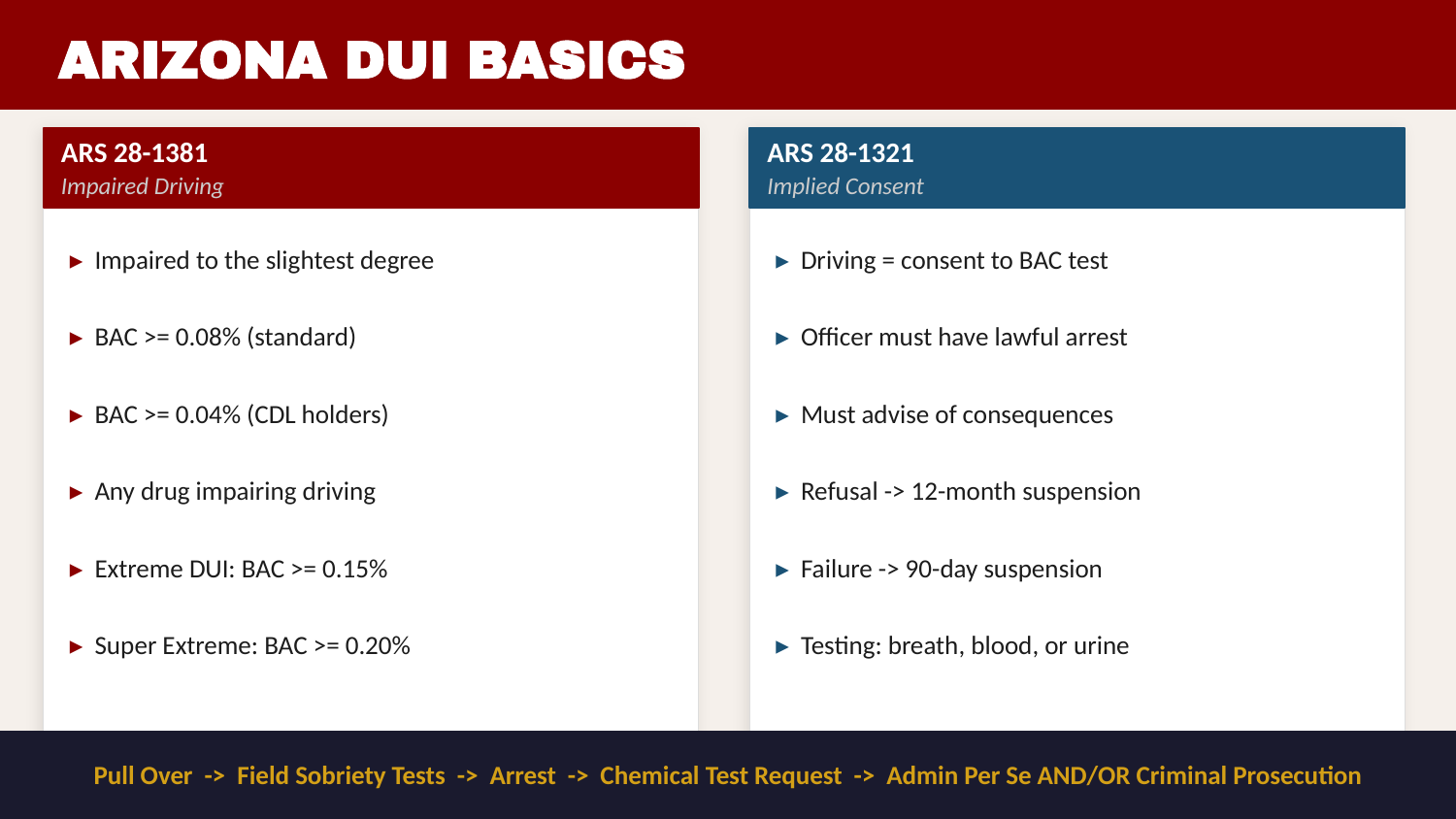

ARIZONA DUI BASICS

ARS 28-1381
ARS 28-1321
Impaired Driving
Implied Consent
▸  Impaired to the slightest degree
▸  Driving = consent to BAC test
▸  BAC >= 0.08% (standard)
▸  Officer must have lawful arrest
▸  BAC >= 0.04% (CDL holders)
▸  Must advise of consequences
▸  Any drug impairing driving
▸  Refusal -> 12-month suspension
▸  Extreme DUI: BAC >= 0.15%
▸  Failure -> 90-day suspension
▸  Super Extreme: BAC >= 0.20%
▸  Testing: breath, blood, or urine

Pull Over  ->  Field Sobriety Tests  ->  Arrest  ->  Chemical Test Request  ->  Admin Per Se AND/OR Criminal Prosecution